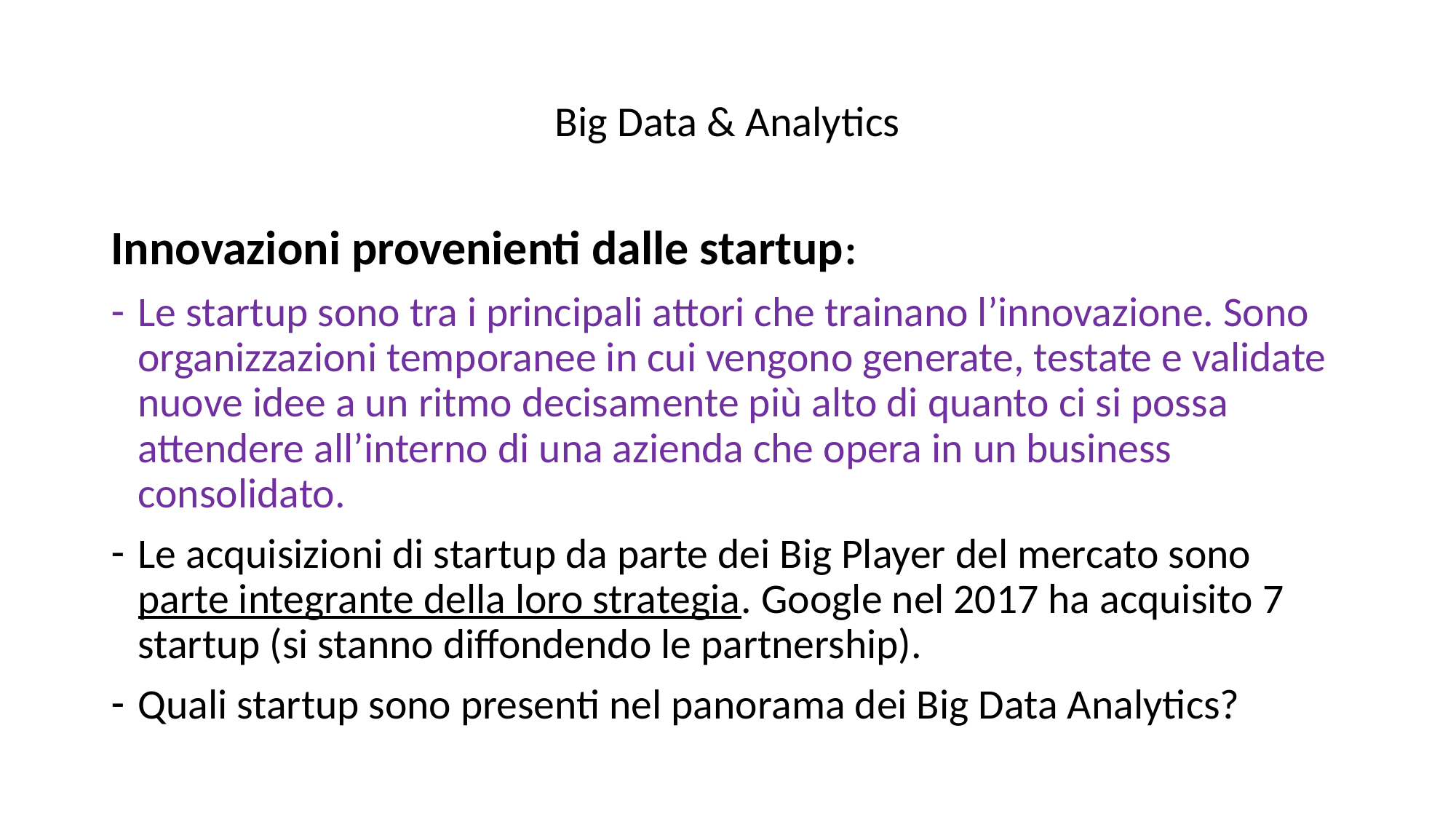

# Big Data & Analytics
Innovazioni provenienti dalle startup:
Le startup sono tra i principali attori che trainano l’innovazione. Sono organizzazioni temporanee in cui vengono generate, testate e validate nuove idee a un ritmo decisamente più alto di quanto ci si possa attendere all’interno di una azienda che opera in un business consolidato.
Le acquisizioni di startup da parte dei Big Player del mercato sono parte integrante della loro strategia. Google nel 2017 ha acquisito 7 startup (si stanno diffondendo le partnership).
Quali startup sono presenti nel panorama dei Big Data Analytics?